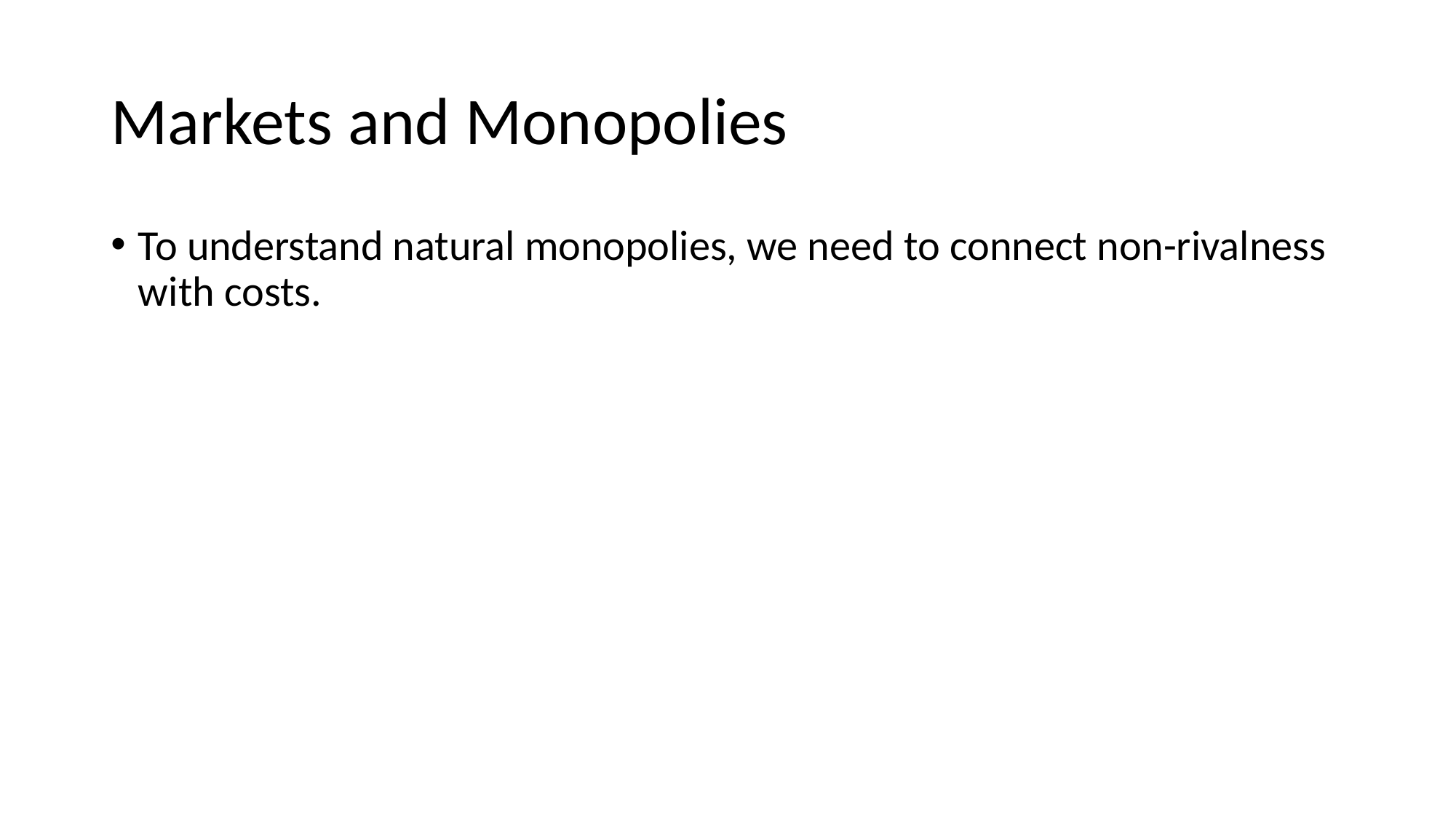

# Markets and Monopolies
To understand natural monopolies, we need to connect non-rivalness with costs.